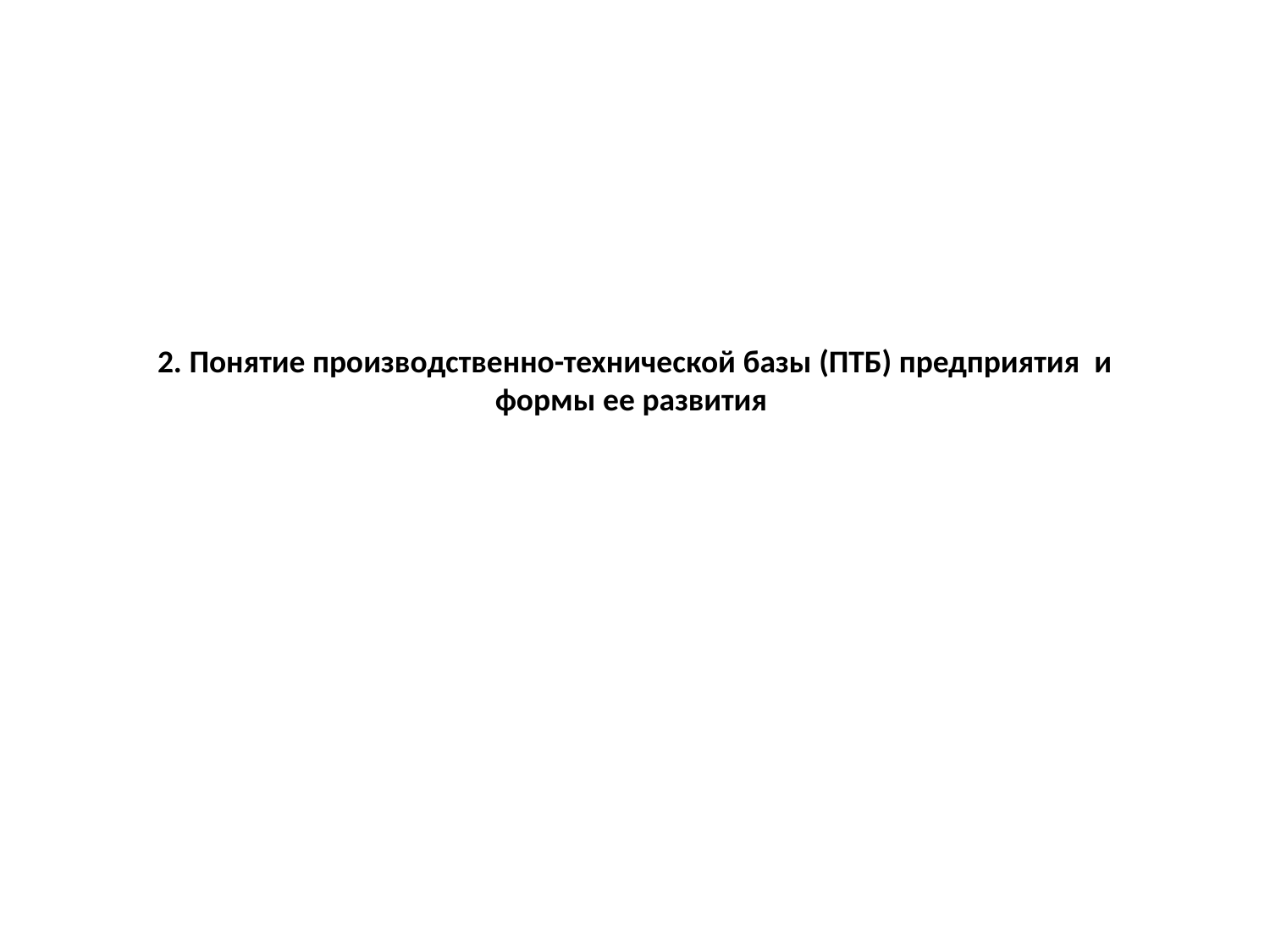

# 2. Понятие производственно-технической базы (ПТБ) предприятия  и формы ее развития